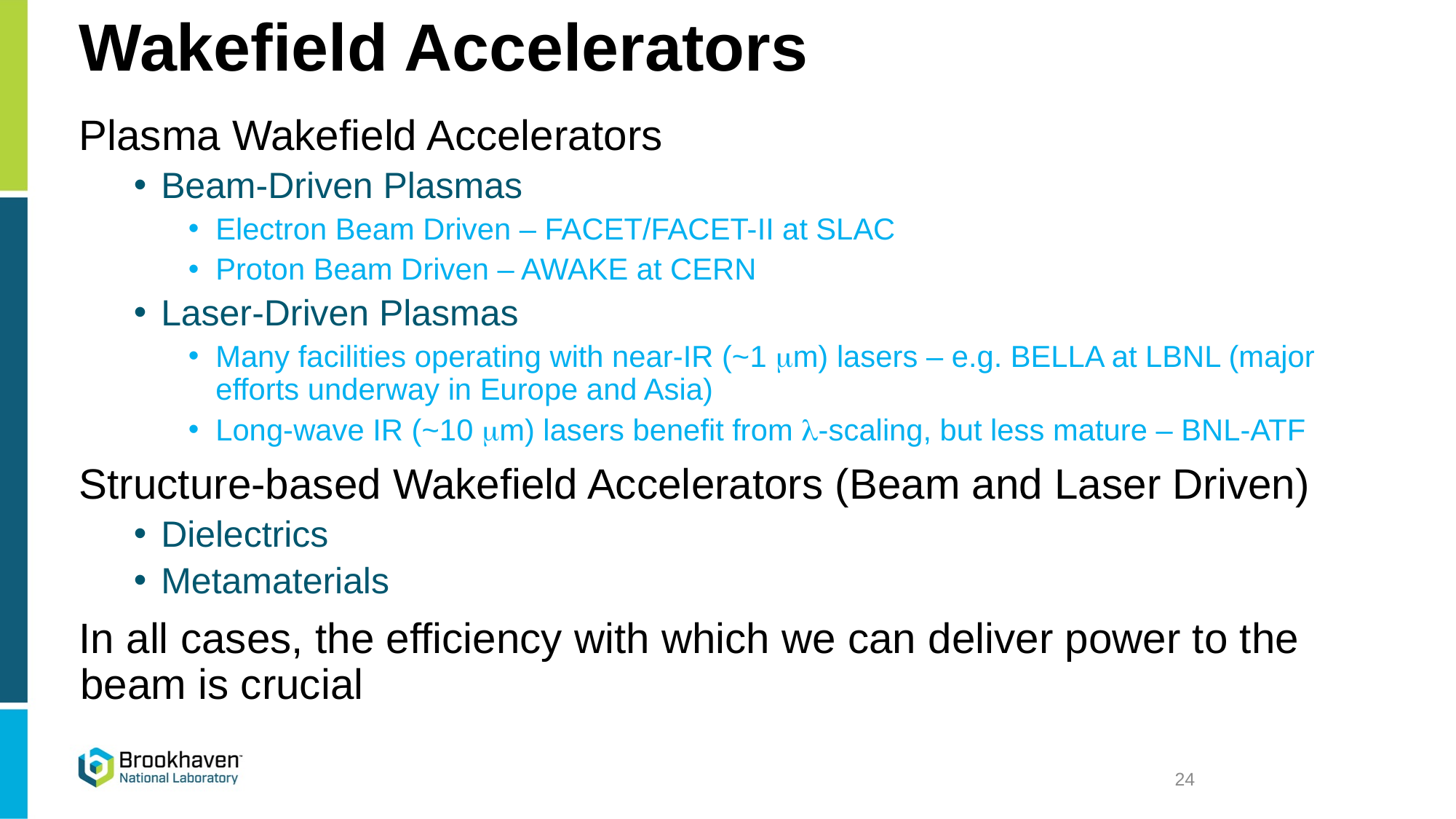

# Wakefield Accelerators
Plasma Wakefield Accelerators
Beam-Driven Plasmas
Electron Beam Driven – FACET/FACET-II at SLAC
Proton Beam Driven – AWAKE at CERN
Laser-Driven Plasmas
Many facilities operating with near-IR (~1 μm) lasers – e.g. BELLA at LBNL (major efforts underway in Europe and Asia)
Long-wave IR (~10 μm) lasers benefit from λ-scaling, but less mature – BNL-ATF
Structure-based Wakefield Accelerators (Beam and Laser Driven)
Dielectrics
Metamaterials
In all cases, the efficiency with which we can deliver power to the beam is crucial
24